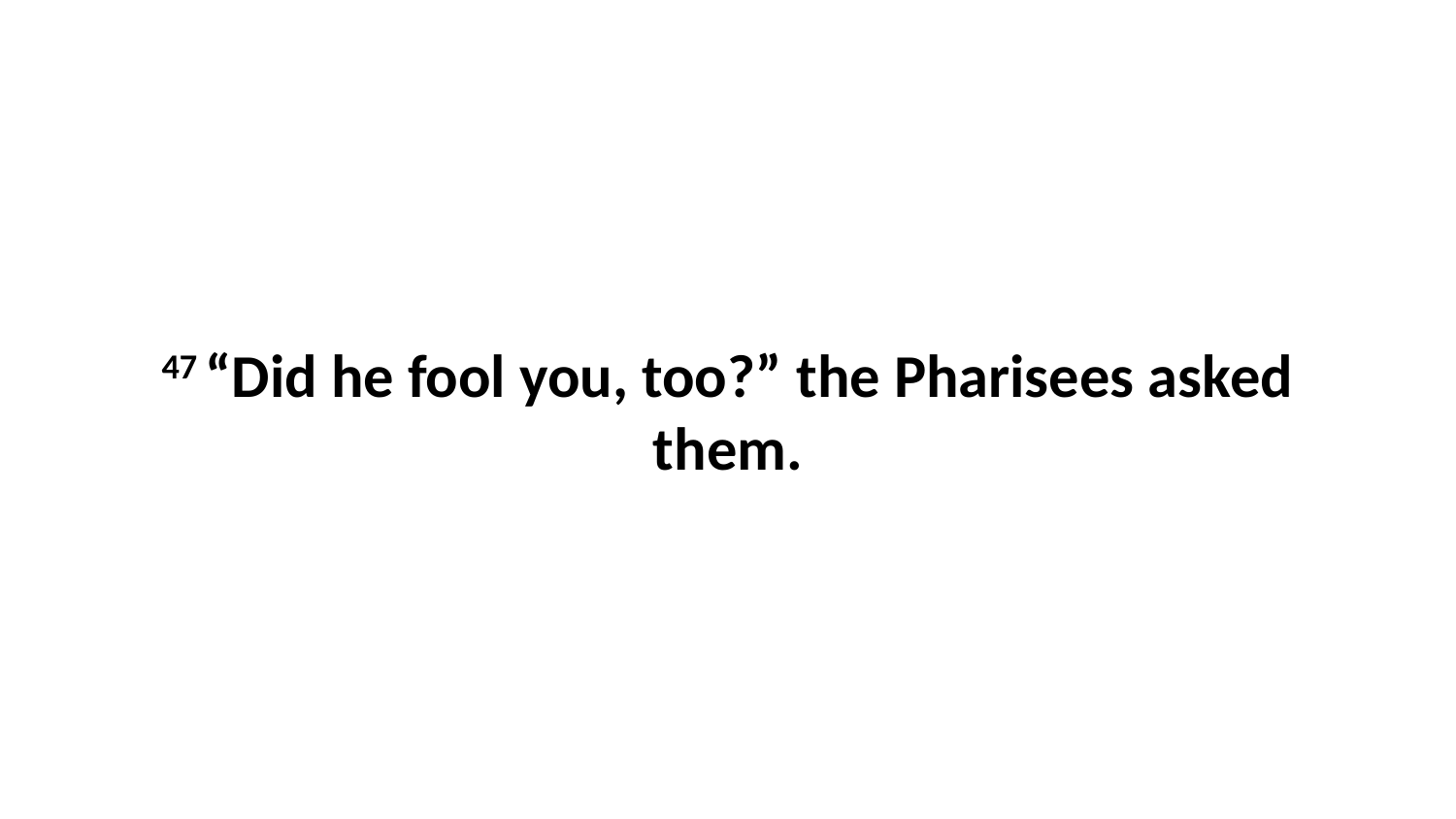

47 “Did he fool you, too?” the Pharisees asked them.